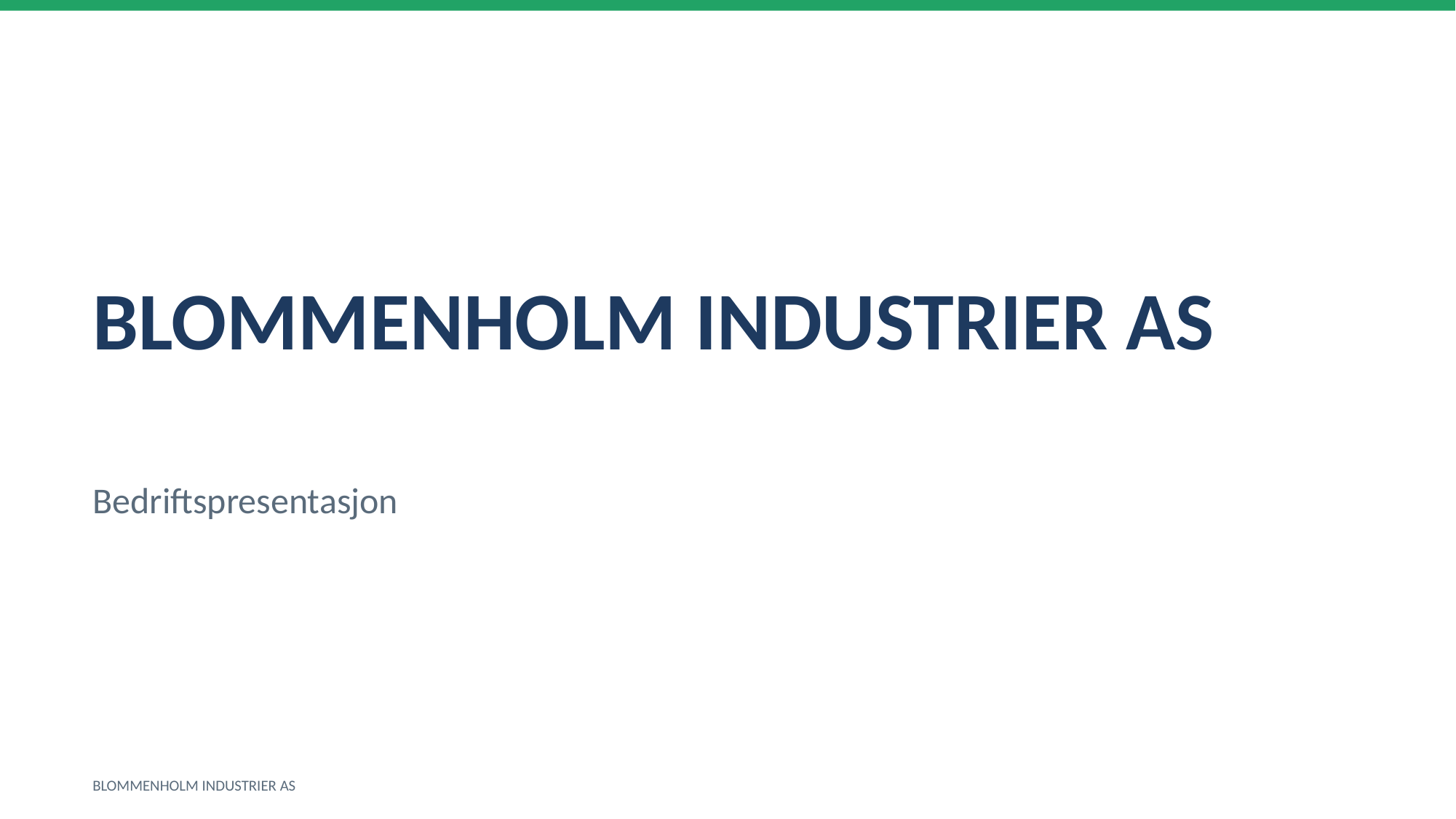

BLOMMENHOLM INDUSTRIER AS
Bedriftspresentasjon
BLOMMENHOLM INDUSTRIER AS